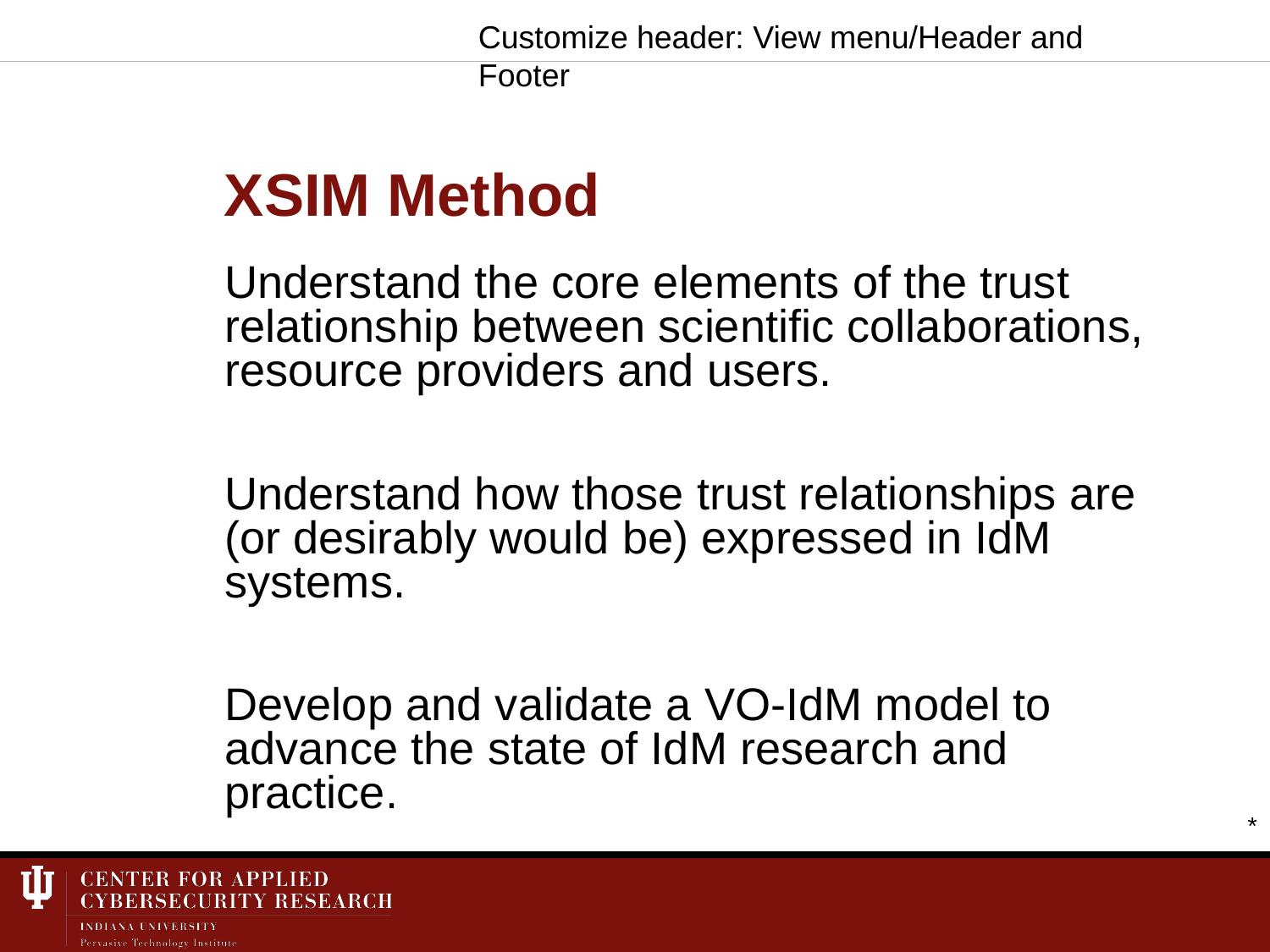

Customize header: View menu/Header and Footer
# XSIM Method
Understand the core elements of the trust relationship between scientific collaborations, resource providers and users.

Understand how those trust relationships are (or desirably would be) expressed in IdM systems.

Develop and validate a VO-IdM model to advance the state of IdM research and practice.